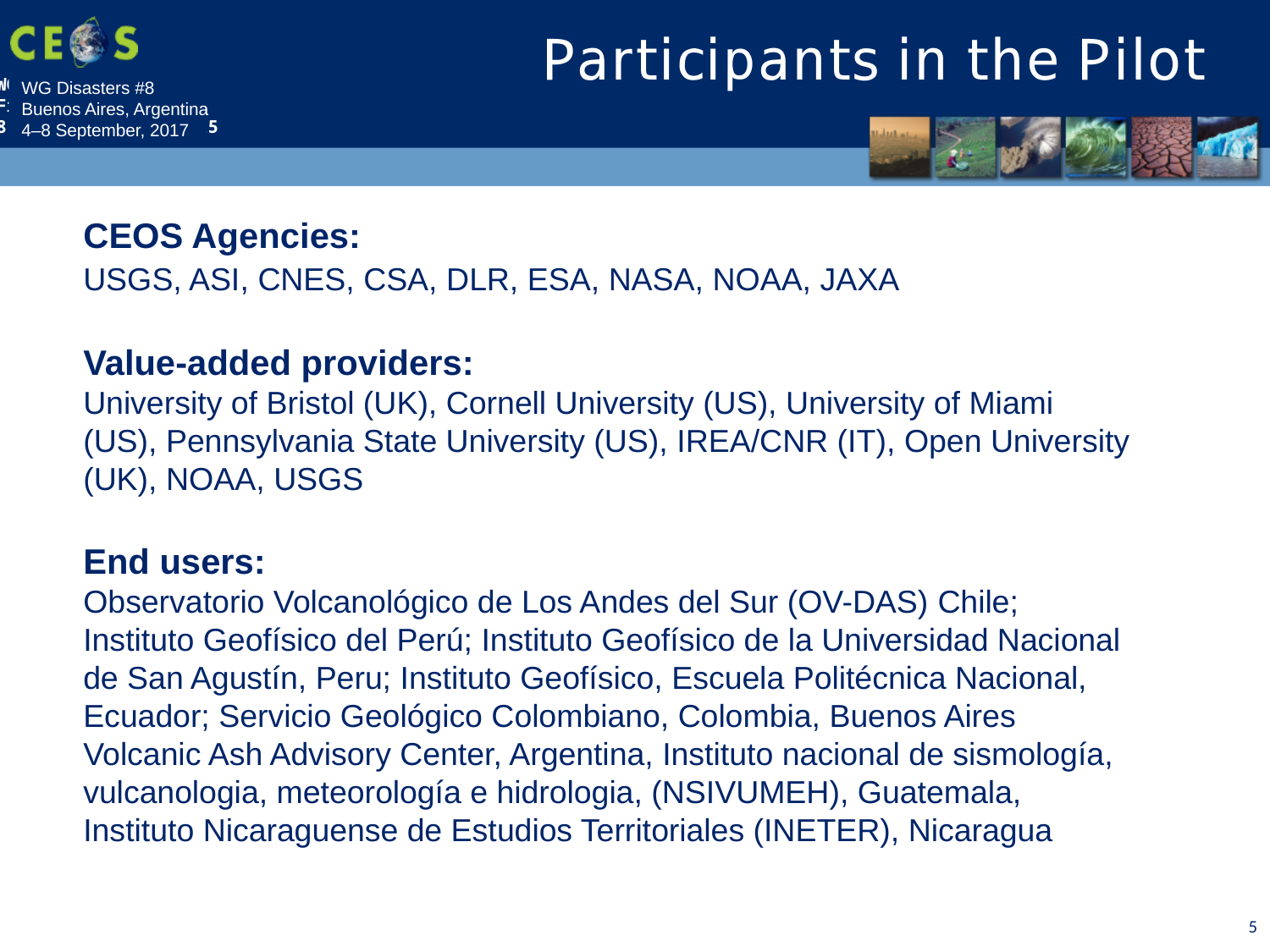

Participants in the Pilot
CEOS Agencies:
USGS, ASI, CNES, CSA, DLR, ESA, NASA, NOAA, JAXA

Value-added providers:
University of Bristol (UK), Cornell University (US), University of Miami (US), Pennsylvania State University (US), IREA/CNR (IT), Open University (UK), NOAA, USGS

End users:
Observatorio Volcanológico de Los Andes del Sur (OV-DAS) Chile; Instituto Geofísico del Perú; Instituto Geofísico de la Universidad Nacional de San Agustín, Peru; Instituto Geofísico, Escuela Politécnica Nacional, Ecuador; Servicio Geológico Colombiano, Colombia, Buenos Aires Volcanic Ash Advisory Center, Argentina, Instituto nacional de sismología, vulcanologia, meteorología e hidrologia, (NSIVUMEH), Guatemala, Instituto Nicaraguense de Estudios Territoriales (INETER), Nicaragua
5